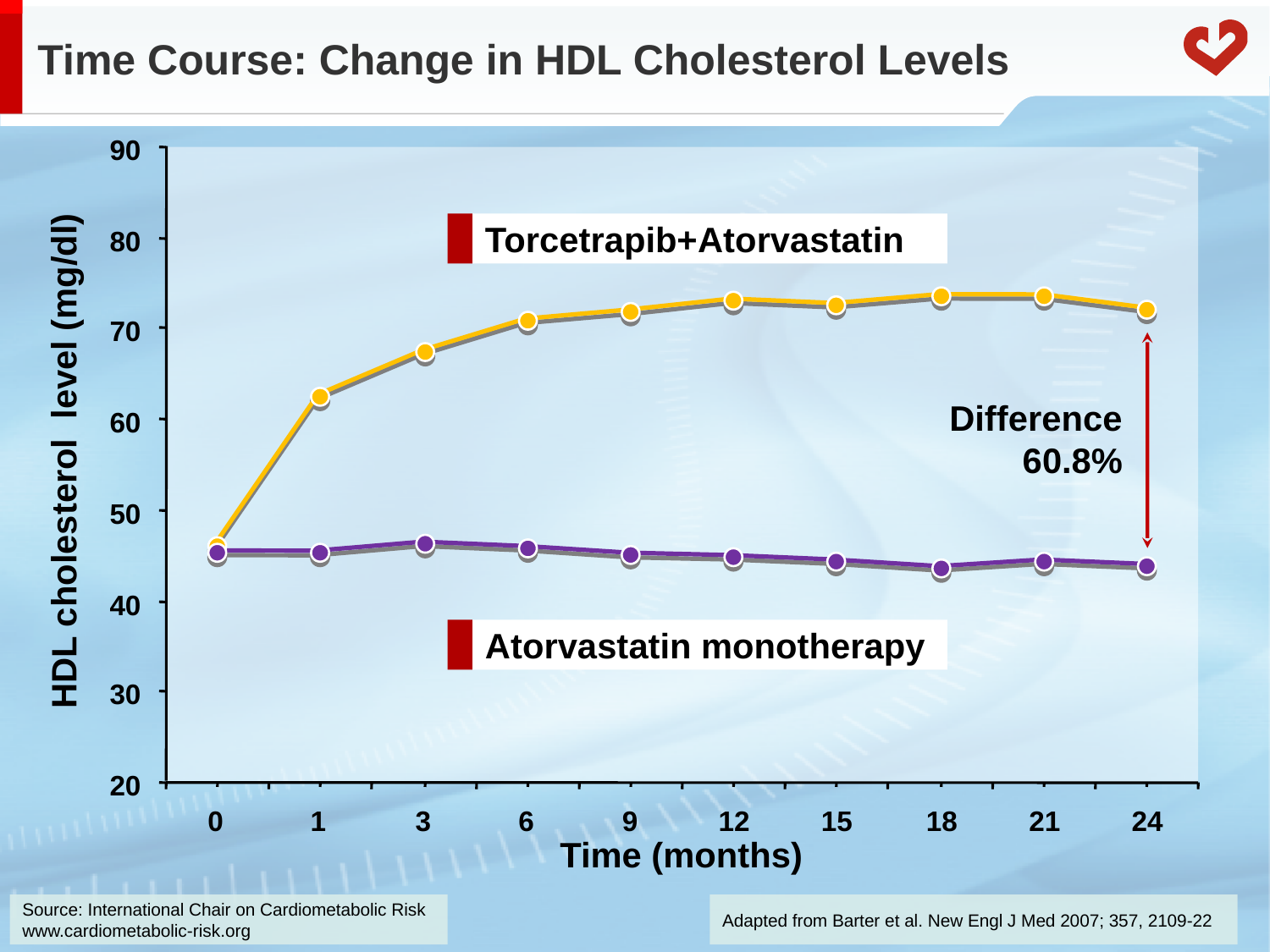

# Time Course: Change in HDL Cholesterol Levels
90

Torcetrapib+Atorvastatin
80

70

Difference 60.8%
60

HDL cholesterol  level (mg/dl)

50

40

Atorvastatin monotherapy
30

20

0
1
3
6
9
12
15
18
21
24
Time (months)
Adapted from Barter et al. New Engl J Med 2007; 357, 2109-22